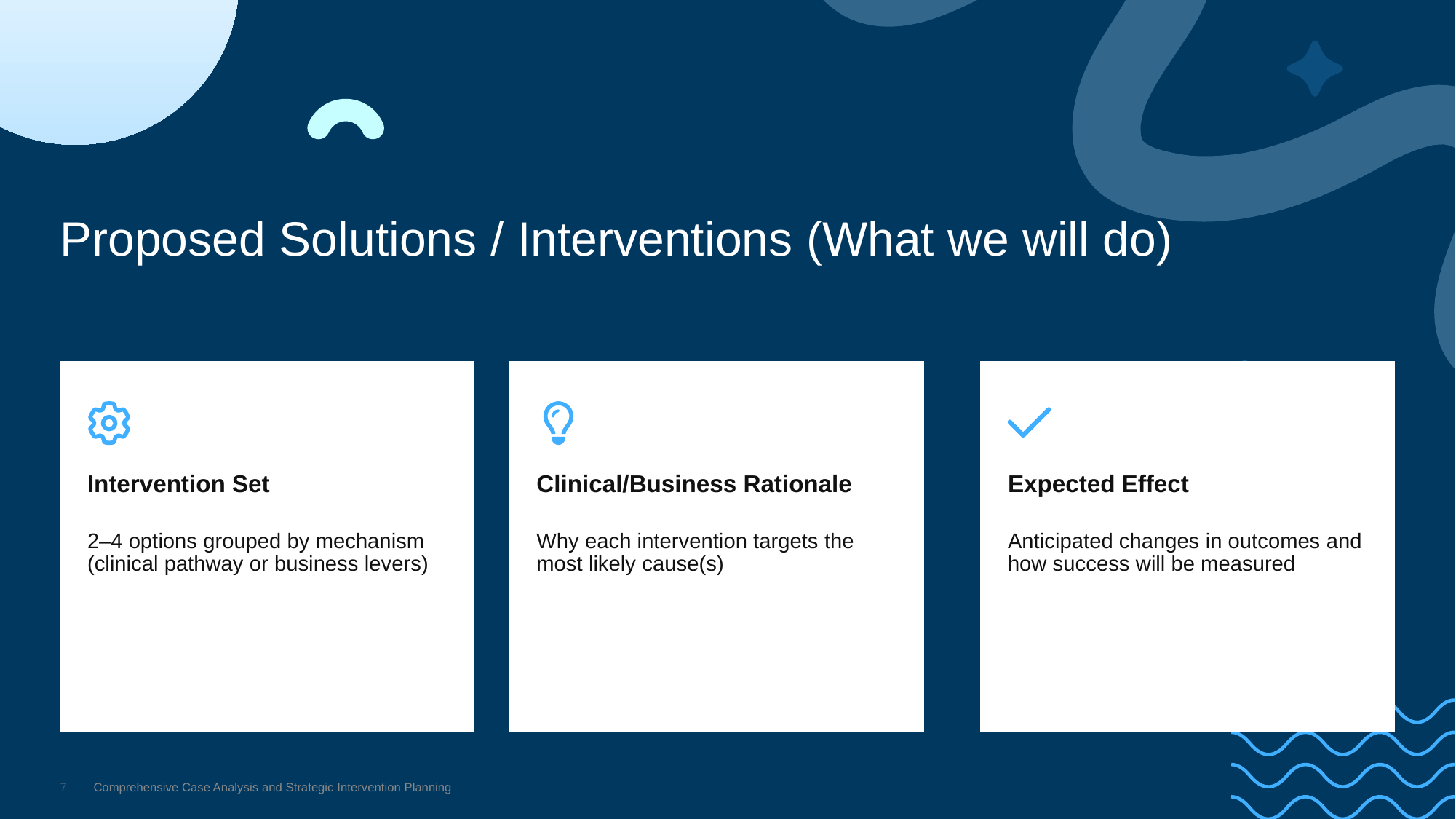

Proposed Solutions / Interventions (What we will do)

Intervention Set
Clinical/Business Rationale
Expected Effect
2–4 options grouped by mechanism (clinical pathway or business levers)
Why each intervention targets the most likely cause(s)
Anticipated changes in outcomes and how success will be measured

7
Comprehensive Case Analysis and Strategic Intervention Planning